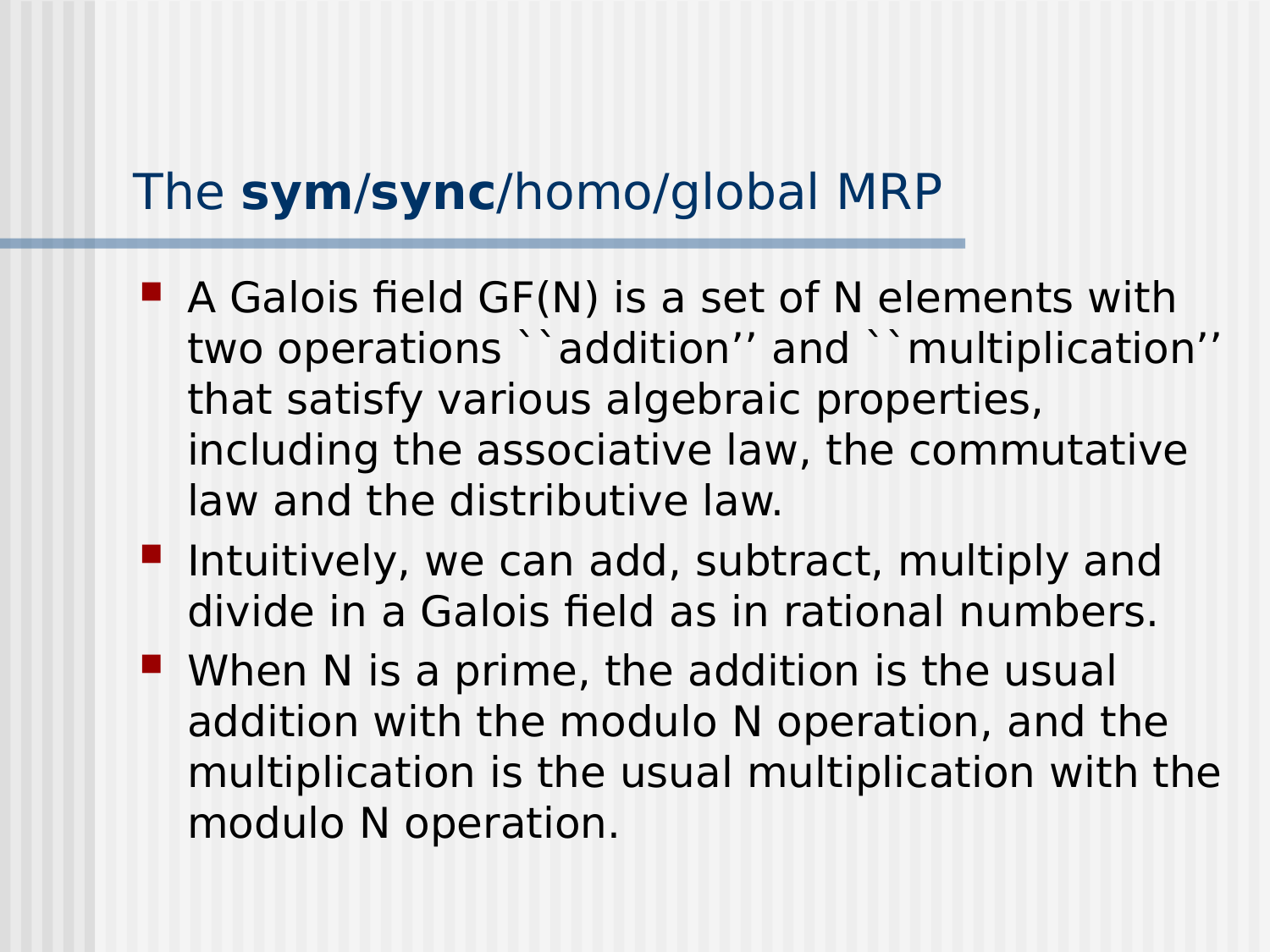

# The sym/sync/homo/global MRP
A Galois field GF(N) is a set of N elements with two operations ``addition’’ and ``multiplication’’ that satisfy various algebraic properties, including the associative law, the commutative law and the distributive law.
Intuitively, we can add, subtract, multiply and divide in a Galois field as in rational numbers.
When N is a prime, the addition is the usual addition with the modulo N operation, and the multiplication is the usual multiplication with the modulo N operation.